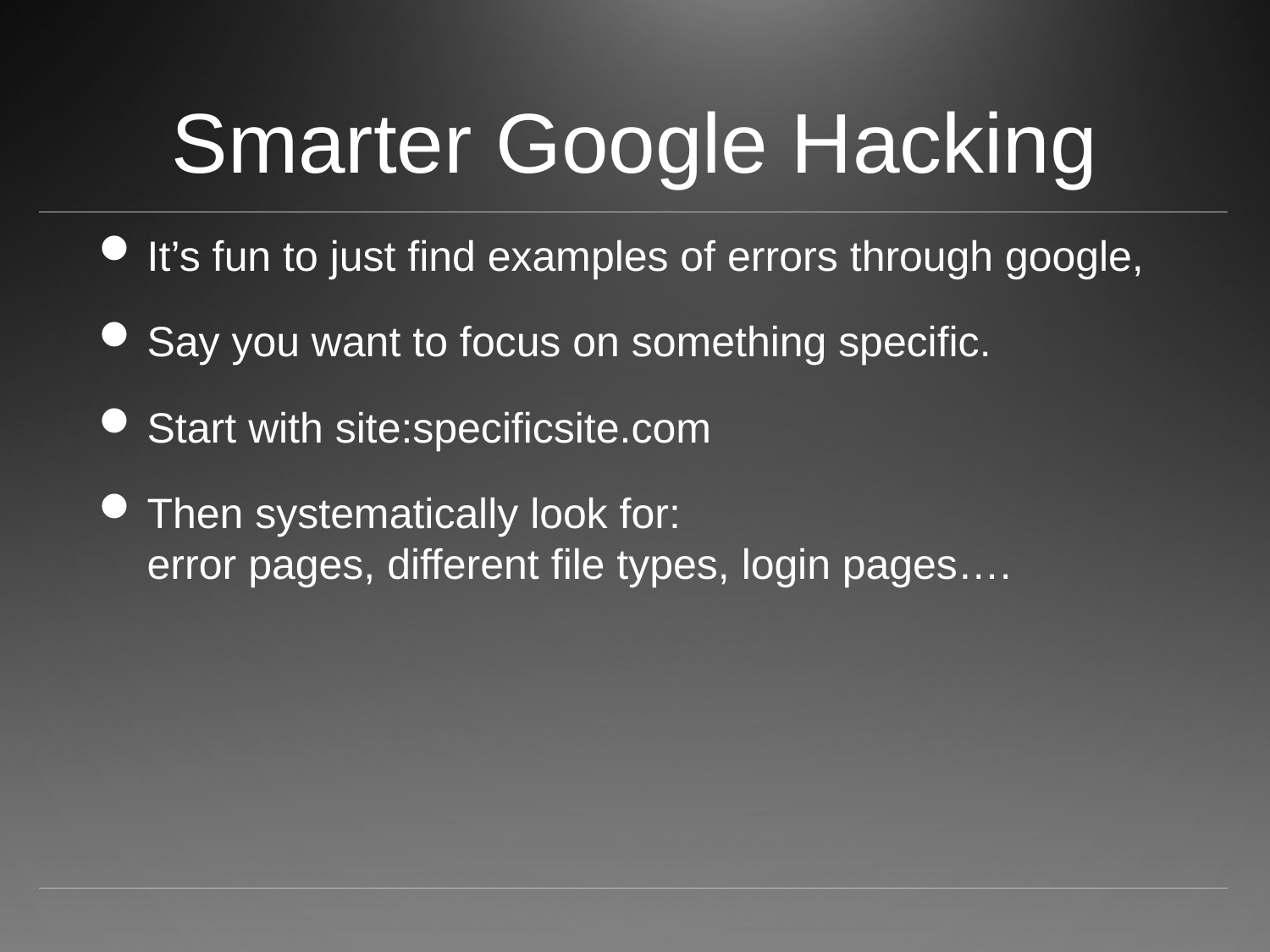

# Smarter Google Hacking
It’s fun to just find examples of errors through google,
Say you want to focus on something specific.
Start with site:specificsite.com
Then systematically look for:
error pages, different file types, login pages….